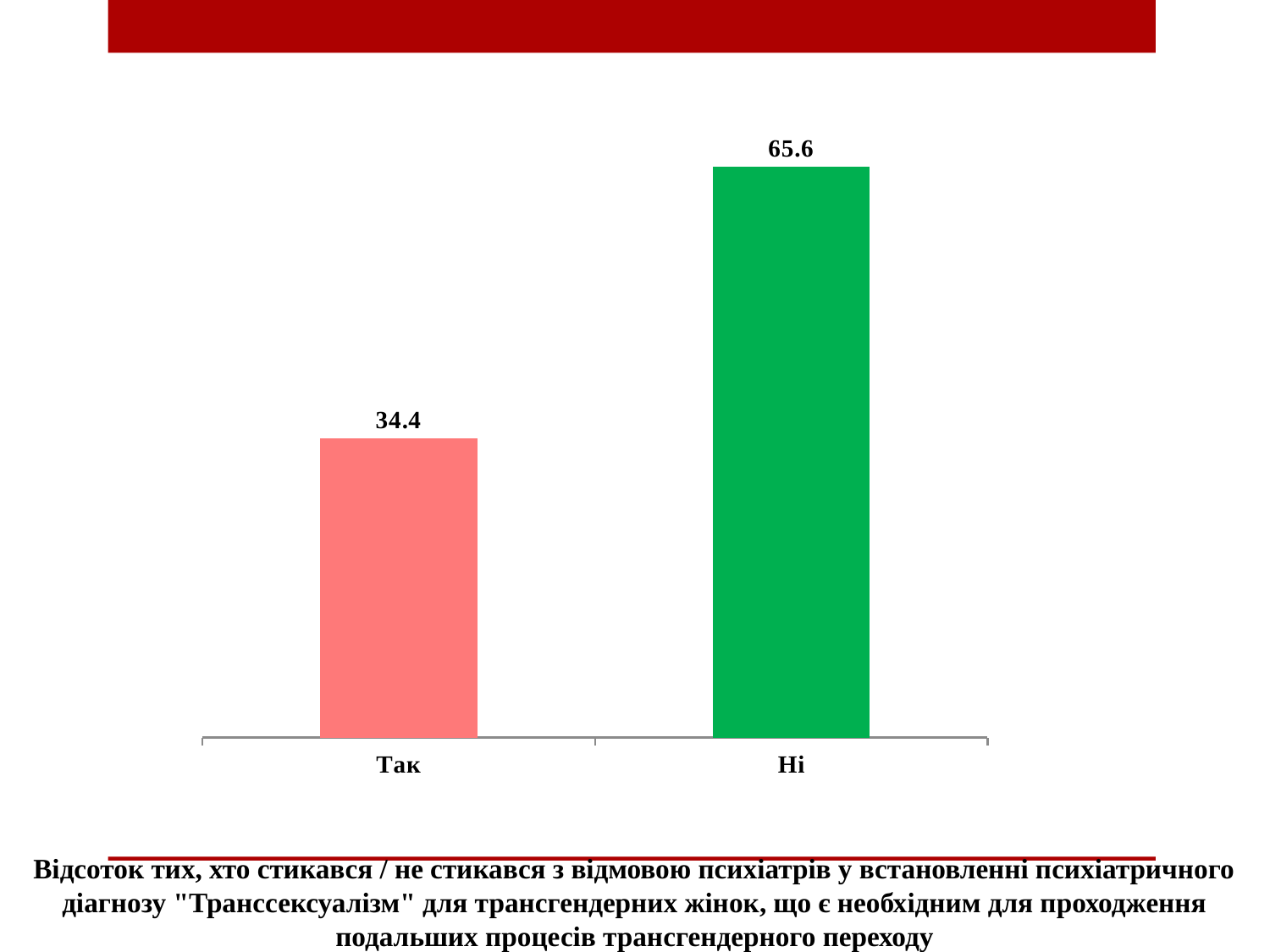

### Chart

| Category |  |
|---|---|
| Так | 34.375 |
| Ні | 65.625 |
Відсоток тих, хто стикався / не стикався з відмовою психіатрів у встановленні психіатричного діагнозу "Транссексуалізм" для трансгендерних жінок, що є необхідним для проходження подальших процесів трансгендерного переходу